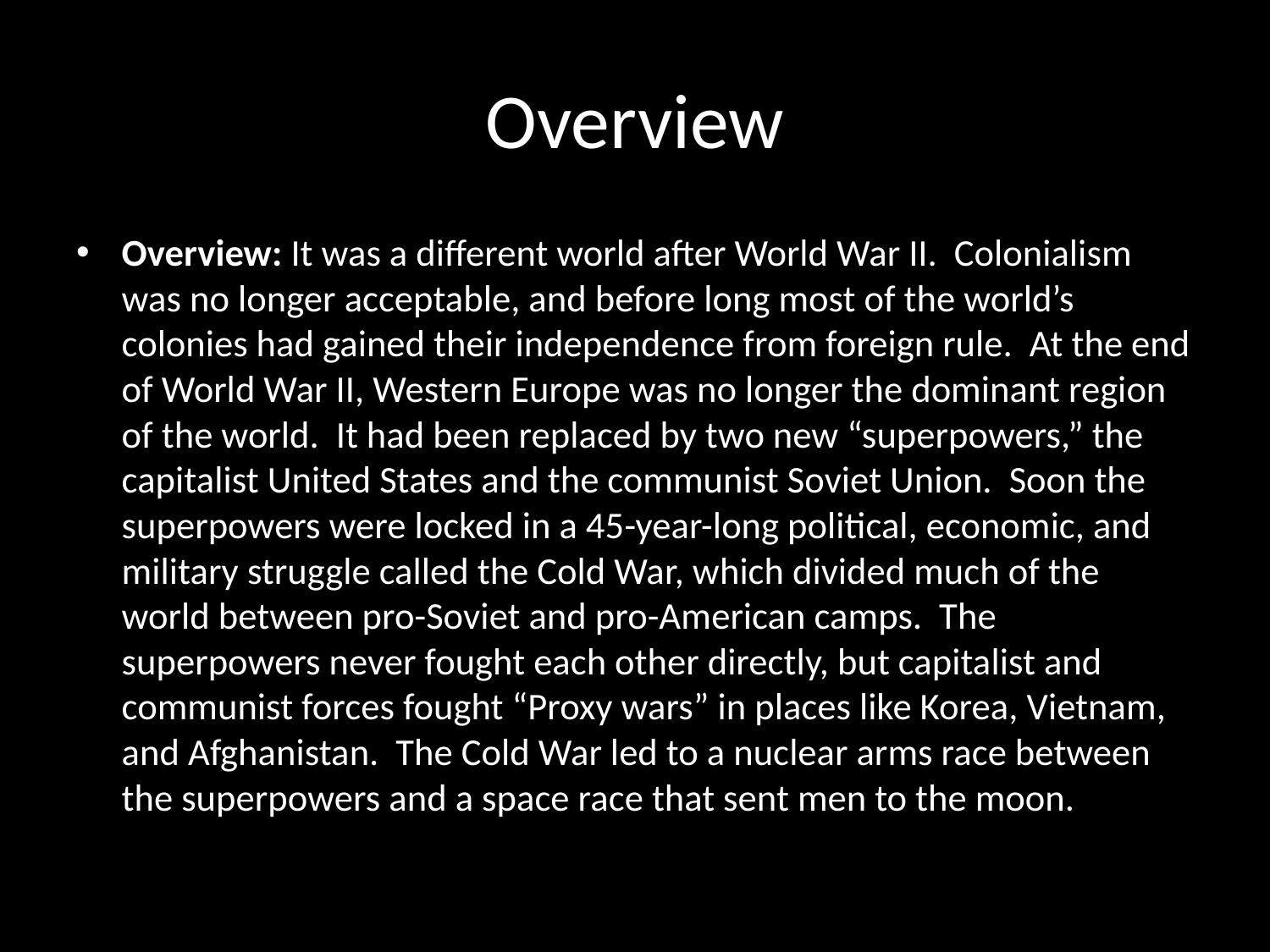

# Overview
Overview: It was a different world after World War II.  Colonialism was no longer acceptable, and before long most of the world’s colonies had gained their independence from foreign rule.  At the end of World War II, Western Europe was no longer the dominant region of the world.  It had been replaced by two new “superpowers,” the capitalist United States and the communist Soviet Union.  Soon the superpowers were locked in a 45-year-long political, economic, and military struggle called the Cold War, which divided much of the world between pro-Soviet and pro-American camps.  The superpowers never fought each other directly, but capitalist and communist forces fought “Proxy wars” in places like Korea, Vietnam, and Afghanistan.  The Cold War led to a nuclear arms race between the superpowers and a space race that sent men to the moon.